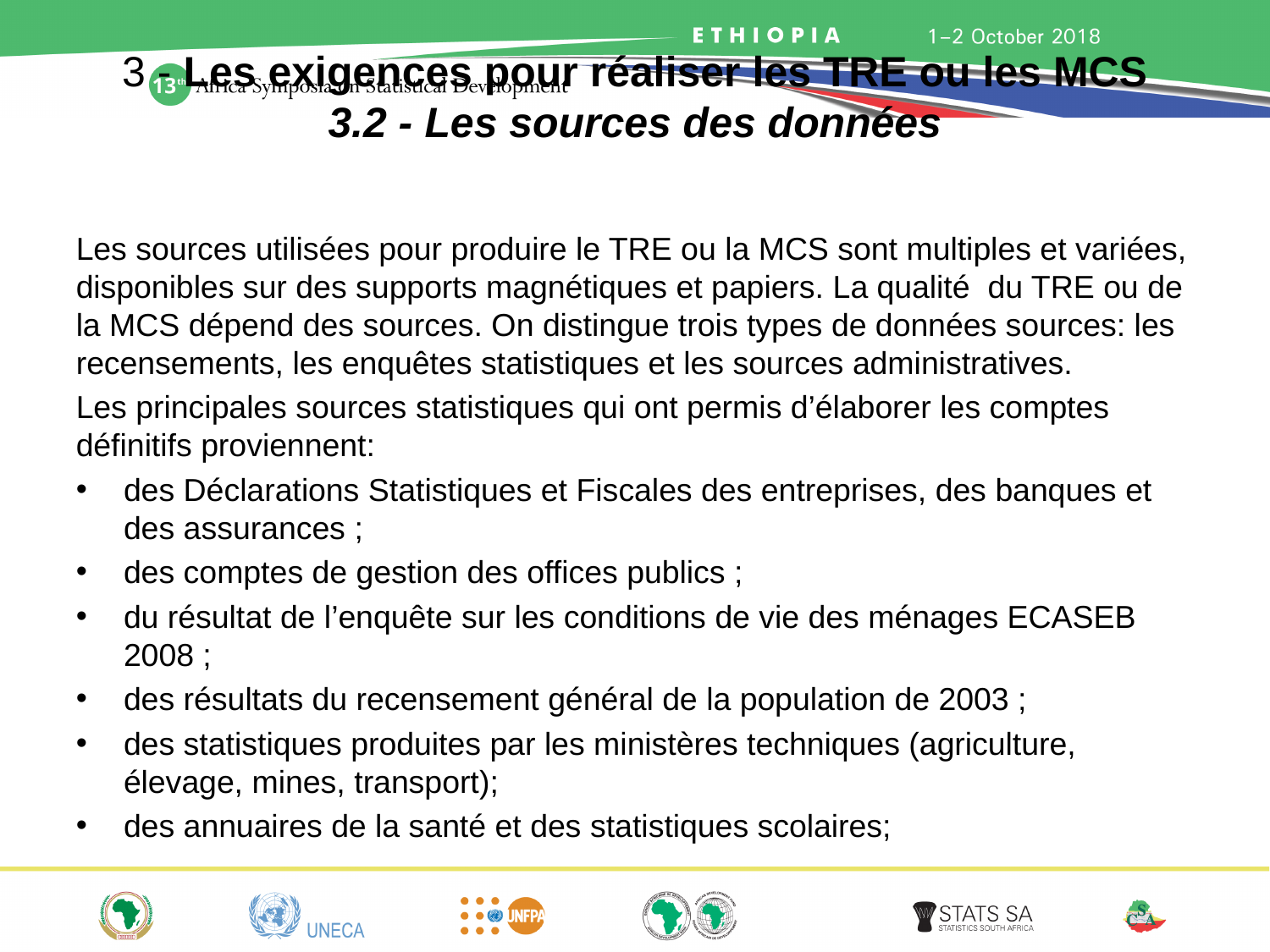

# 3 - Les exigences pour réaliser les TRE ou les MCS 3.2 - Les sources des données
Les sources utilisées pour produire le TRE ou la MCS sont multiples et variées, disponibles sur des supports magnétiques et papiers. La qualité  du TRE ou de la MCS dépend des sources. On distingue trois types de données sources: les recensements, les enquêtes statistiques et les sources administratives.
Les principales sources statistiques qui ont permis d’élaborer les comptes définitifs proviennent:
des Déclarations Statistiques et Fiscales des entreprises, des banques et des assurances ;
des comptes de gestion des offices publics ;
du résultat de l’enquête sur les conditions de vie des ménages ECASEB 2008 ;
des résultats du recensement général de la population de 2003 ;
des statistiques produites par les ministères techniques (agriculture, élevage, mines, transport);
des annuaires de la santé et des statistiques scolaires;